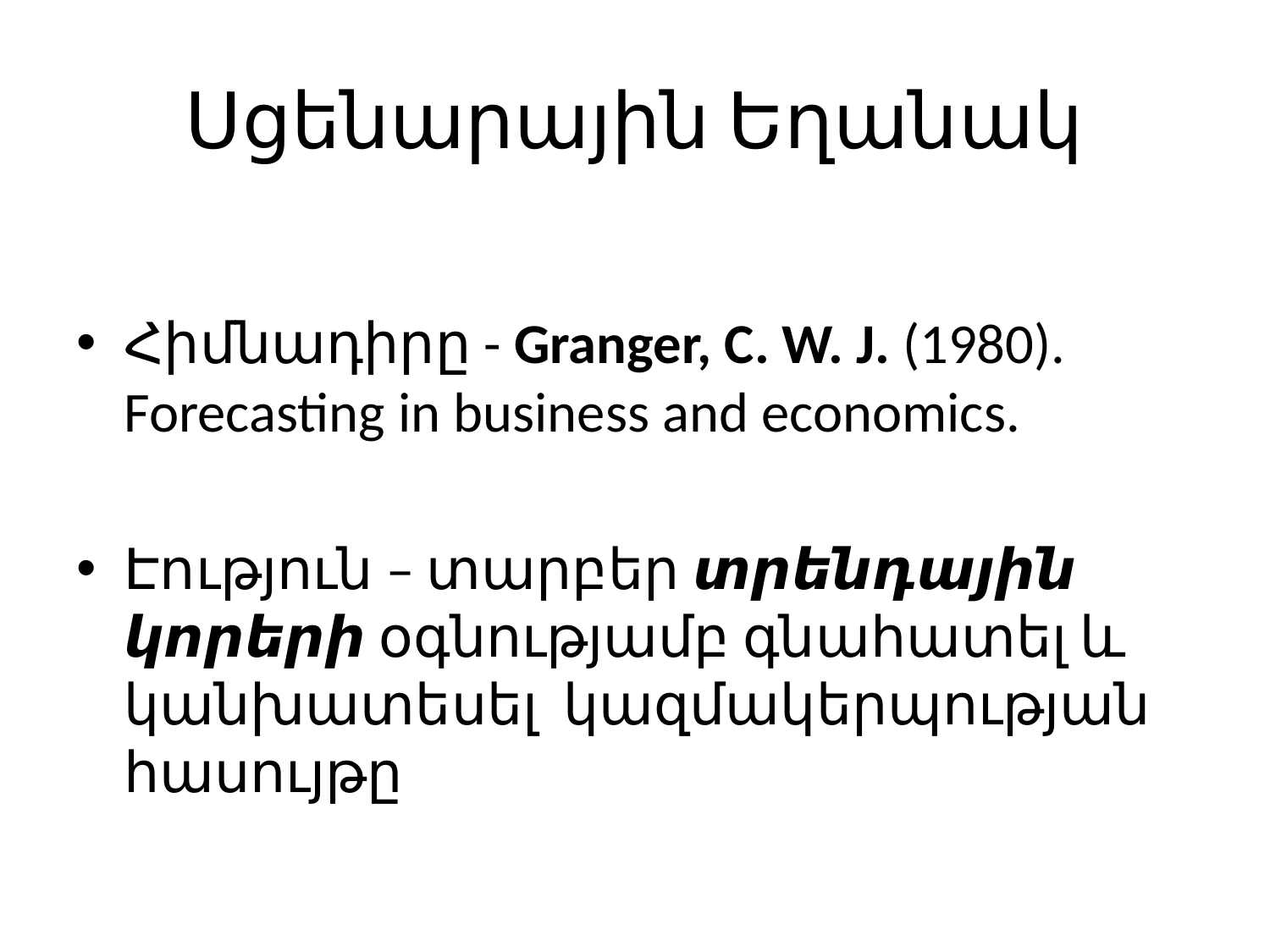

# Սցենարային Եղանակ

Հիմնադիրը - Granger, C. W. J. (1980). Forecasting in business and economics.

Էություն – տարբեր տրենդային կորերի օգնությամբ գնահատել և կանխատեսել  կազմակերպության հասույթը